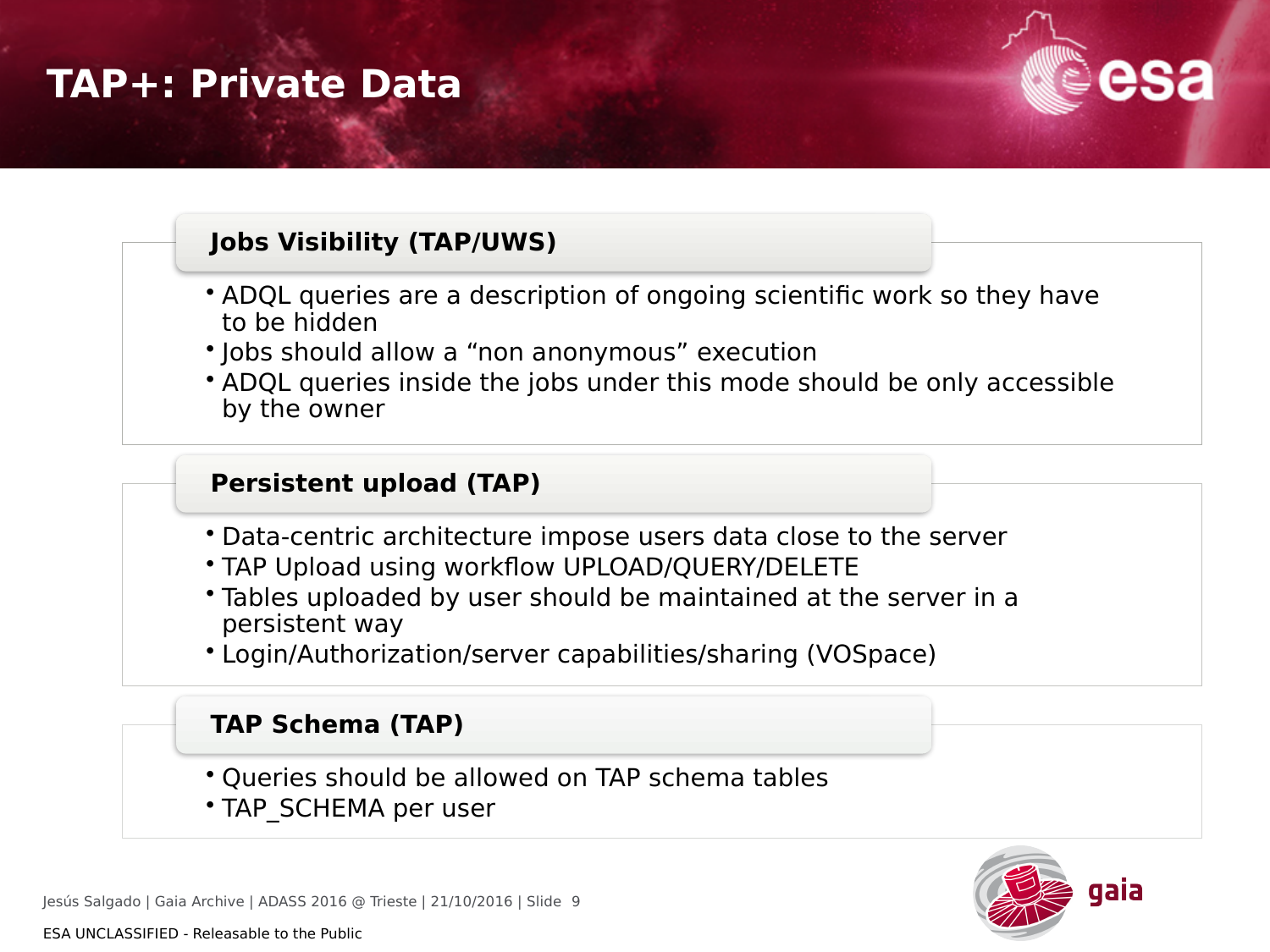

# TAP+: Private Data
ADQL queries are a description of ongoing scientific work so they have to be hidden
Jobs should allow a “non anonymous” execution
ADQL queries inside the jobs under this mode should be only accessible by the owner
Jobs Visibility (TAP/UWS)
Data-centric architecture impose users data close to the server
TAP Upload using workflow UPLOAD/QUERY/DELETE
Tables uploaded by user should be maintained at the server in a persistent way
Login/Authorization/server capabilities/sharing (VOSpace)
Persistent upload (TAP)
Queries should be allowed on TAP schema tables
TAP_SCHEMA per user
TAP Schema (TAP)